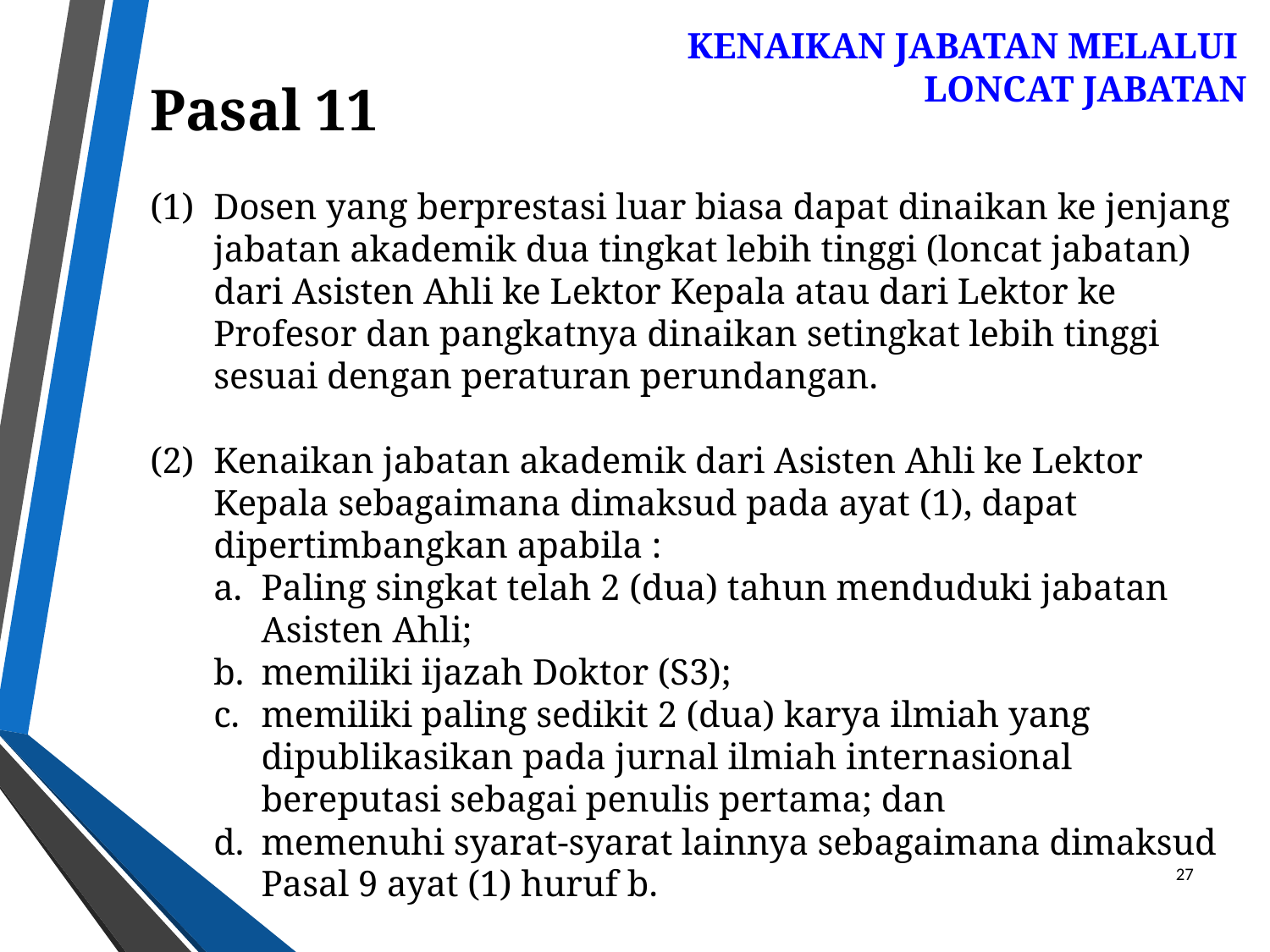

KENAIKAN JABATAN MELALUI
LONCAT JABATAN
Pasal 11

Dosen yang berprestasi luar biasa dapat dinaikan ke jenjang jabatan akademik dua tingkat lebih tinggi (loncat jabatan) dari Asisten Ahli ke Lektor Kepala atau dari Lektor ke Profesor dan pangkatnya dinaikan setingkat lebih tinggi sesuai dengan peraturan perundangan.

Kenaikan jabatan akademik dari Asisten Ahli ke Lektor Kepala sebagaimana dimaksud pada ayat (1), dapat dipertimbangkan apabila :
Paling singkat telah 2 (dua) tahun menduduki jabatan Asisten Ahli;
memiliki ijazah Doktor (S3);
memiliki paling sedikit 2 (dua) karya ilmiah yang dipublikasikan pada jurnal ilmiah internasional bereputasi sebagai penulis pertama; dan
memenuhi syarat-syarat lainnya sebagaimana dimaksud Pasal 9 ayat (1) huruf b.
27